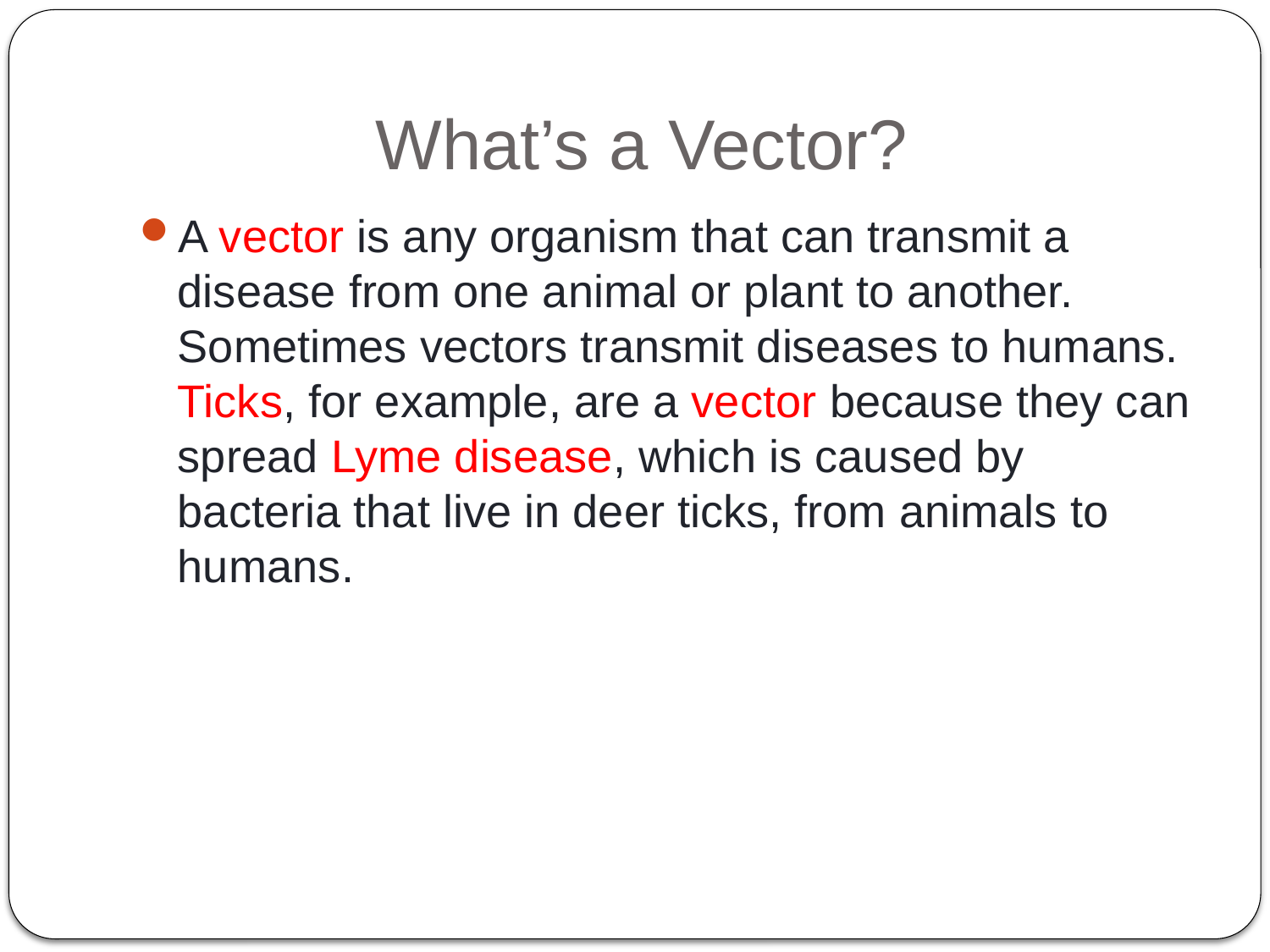

# What’s a Vector?
A vector is any organism that can transmit a disease from one animal or plant to another. Sometimes vectors transmit diseases to humans. Ticks, for example, are a vector because they can spread Lyme disease, which is caused by bacteria that live in deer ticks, from animals to humans.